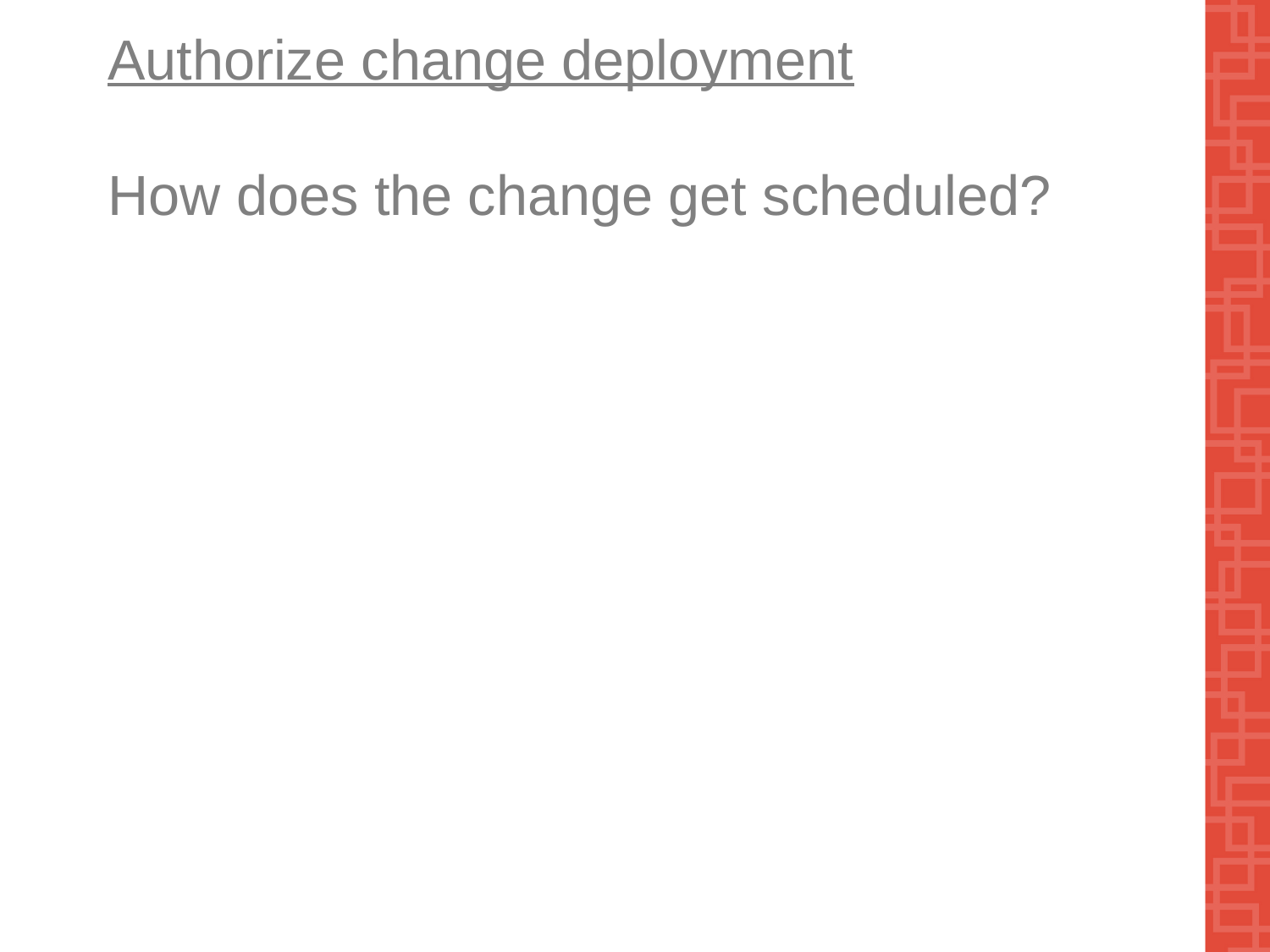

# Authorize change deployment How does the change get scheduled?